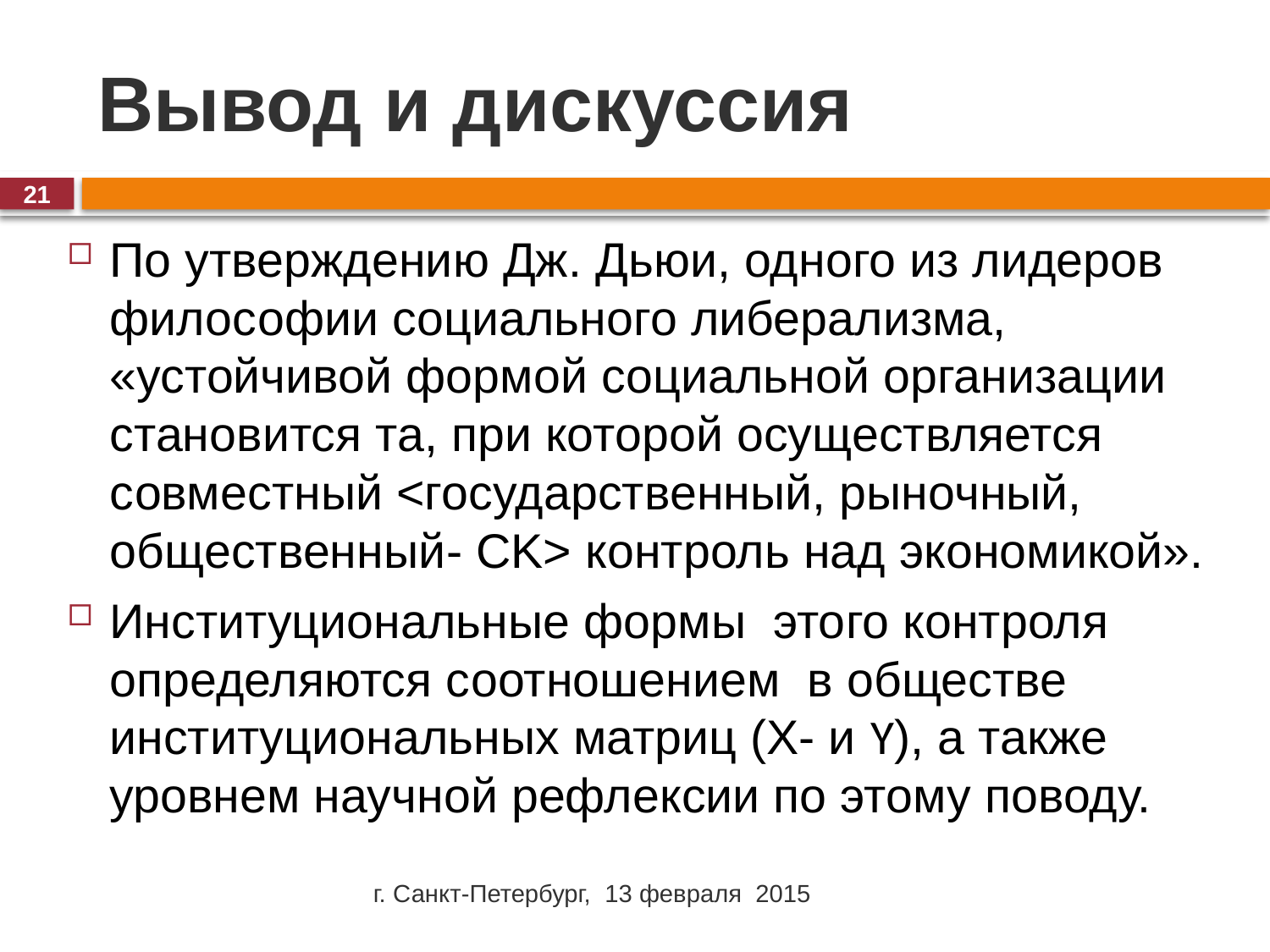

# Вывод и дискуссия
21
По утверждению Дж. Дьюи, одного из лидеров философии социального либерализма, «устойчивой формой социальной организации становится та, при которой осуществляется совместный <государственный, рыночный, общественный- CK> контроль над экономикой».
Институциональные формы  этого контроля определяются соотношением  в обществе институциональных матриц (Х- и Y), а также уровнем научной рефлексии по этому поводу.
г. Санкт-Петербург,  13 февраля  2015